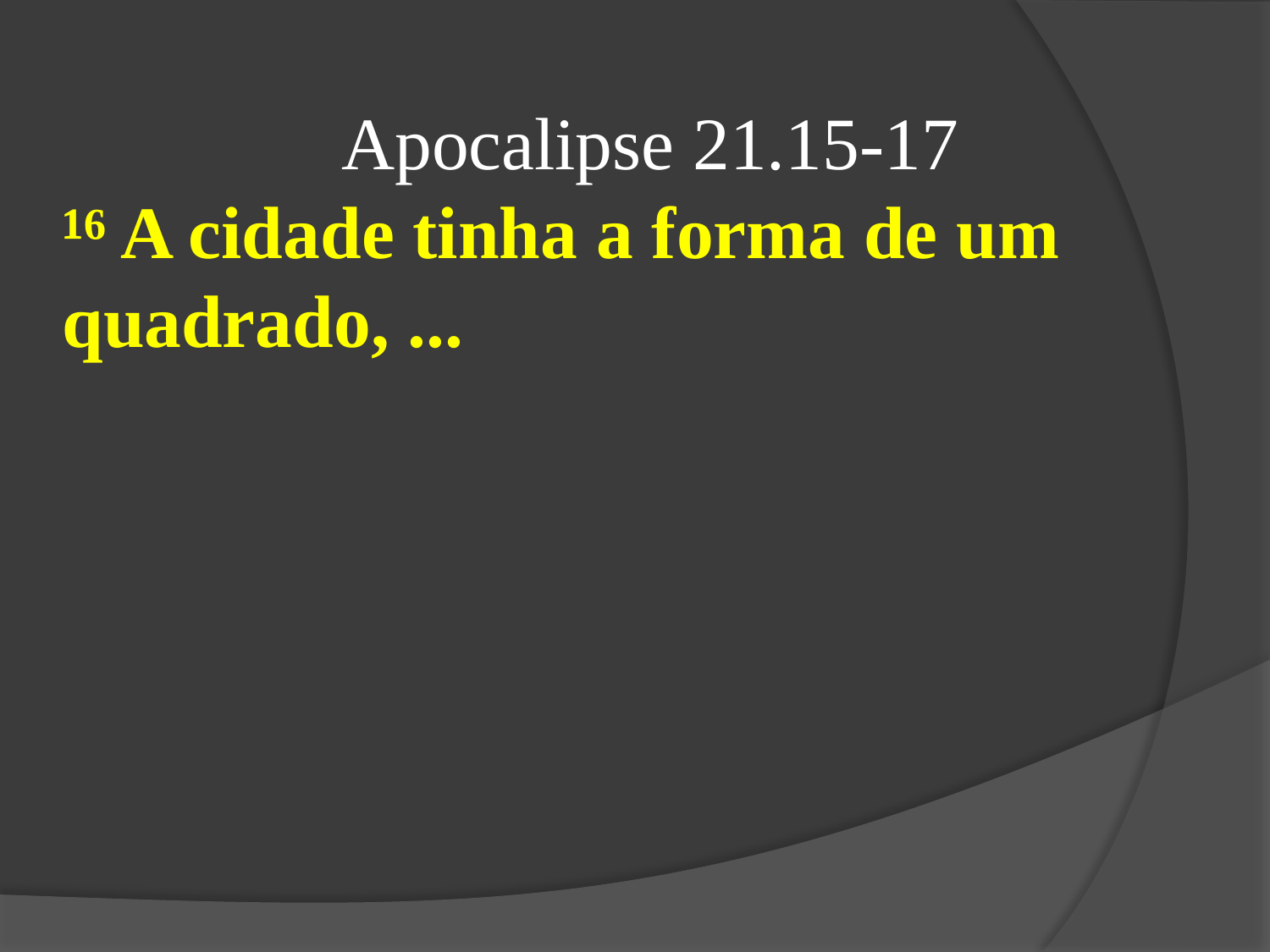

Apocalipse 21.15-17
¹⁶ A cidade tinha a forma de um quadrado, ...